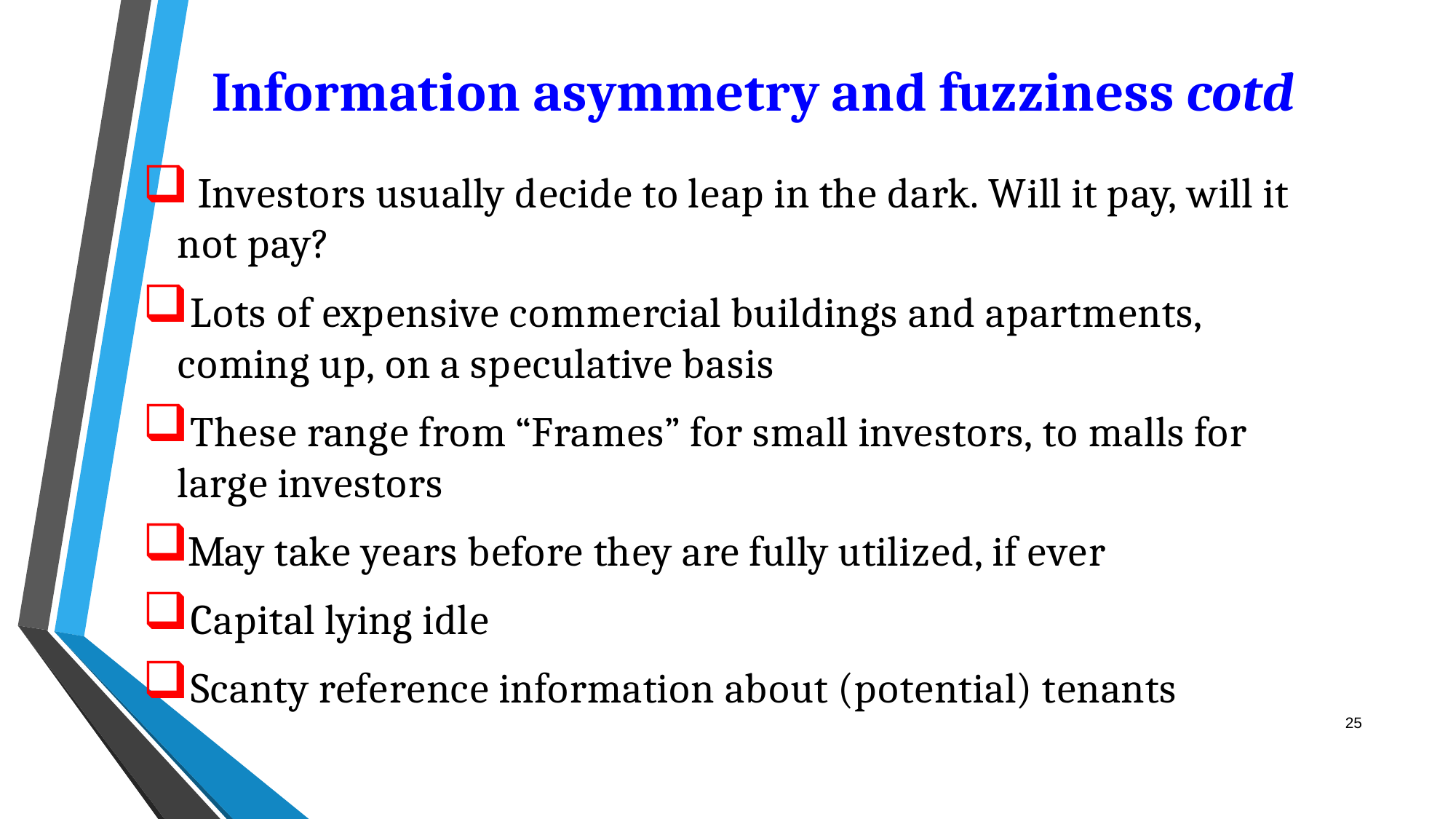

# Information asymmetry and fuzziness cotd
 Investors usually decide to leap in the dark. Will it pay, will it not pay?
Lots of expensive commercial buildings and apartments, coming up, on a speculative basis
These range from “Frames” for small investors, to malls for large investors
May take years before they are fully utilized, if ever
Capital lying idle
Scanty reference information about (potential) tenants
25